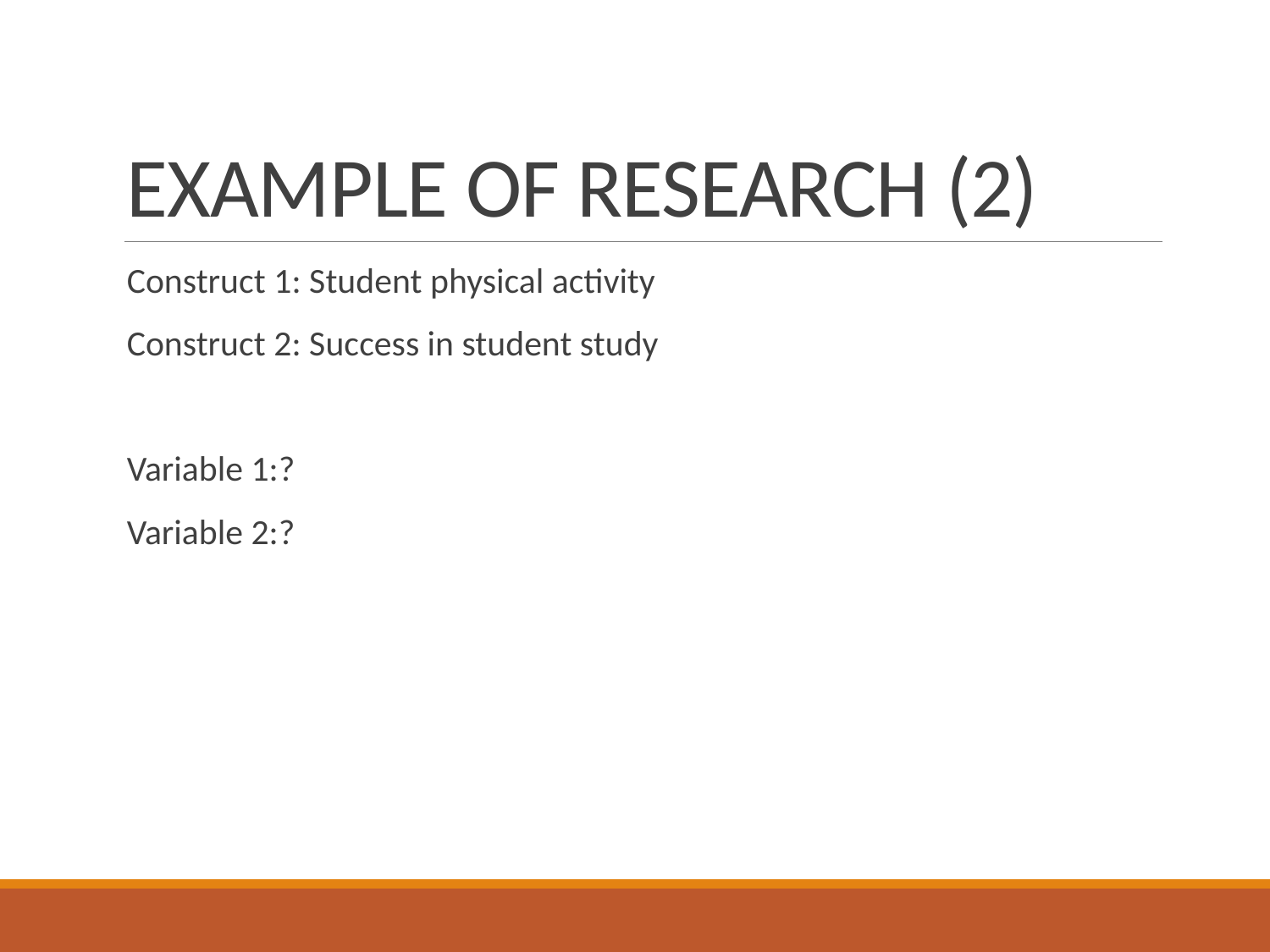

# EXAMPLE OF RESEARCH (2)
Construct 1: Student physical activity
Construct 2: Success in student study

Variable 1:?
Variable 2:?